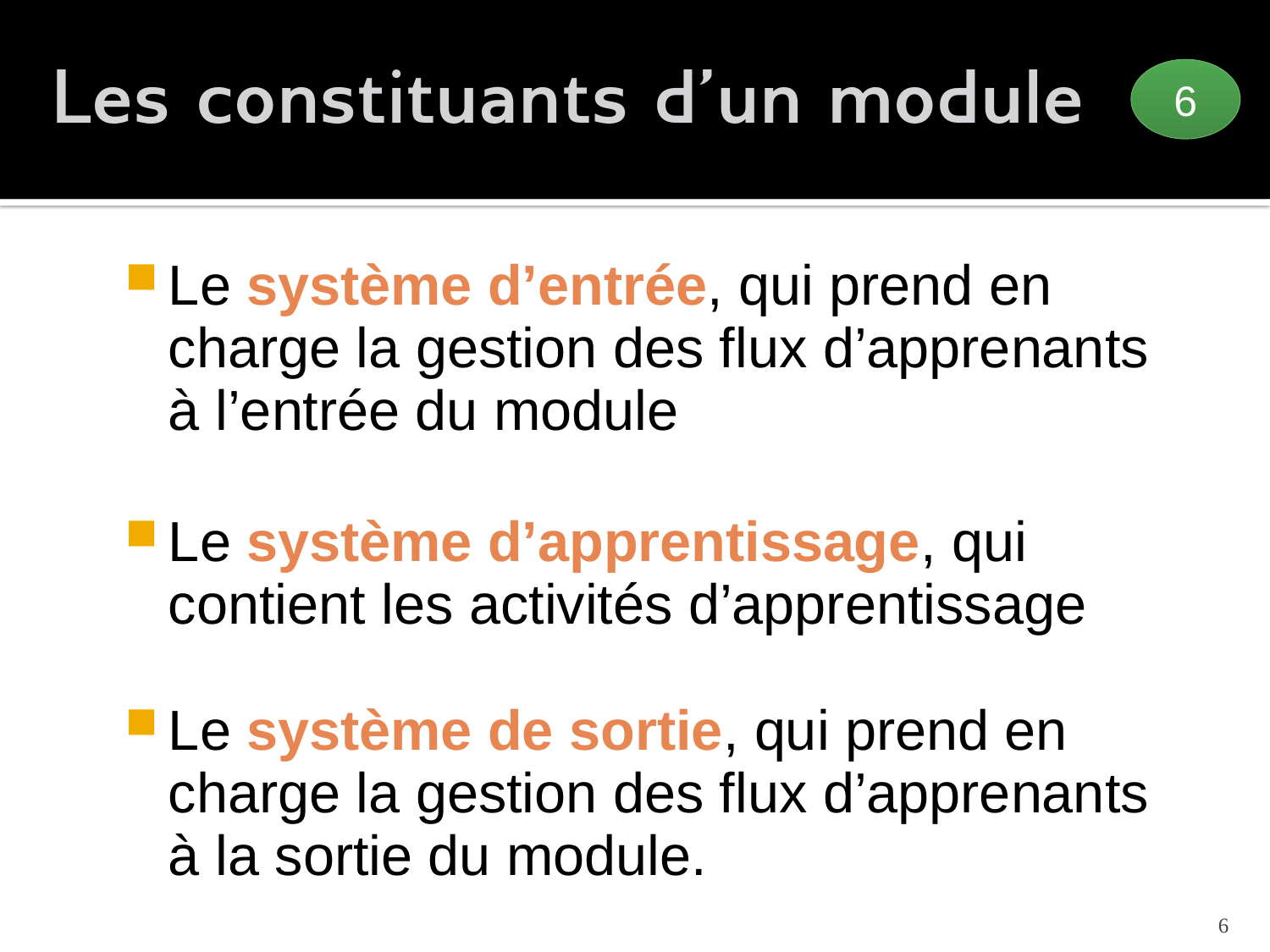

# Les constituants d’un module
6
Le système d’entrée, qui prend en charge la gestion des flux d’apprenants à l’entrée du module
Le système d’apprentissage, qui contient les activités d’apprentissage
Le système de sortie, qui prend en charge la gestion des flux d’apprenants à la sortie du module.

6